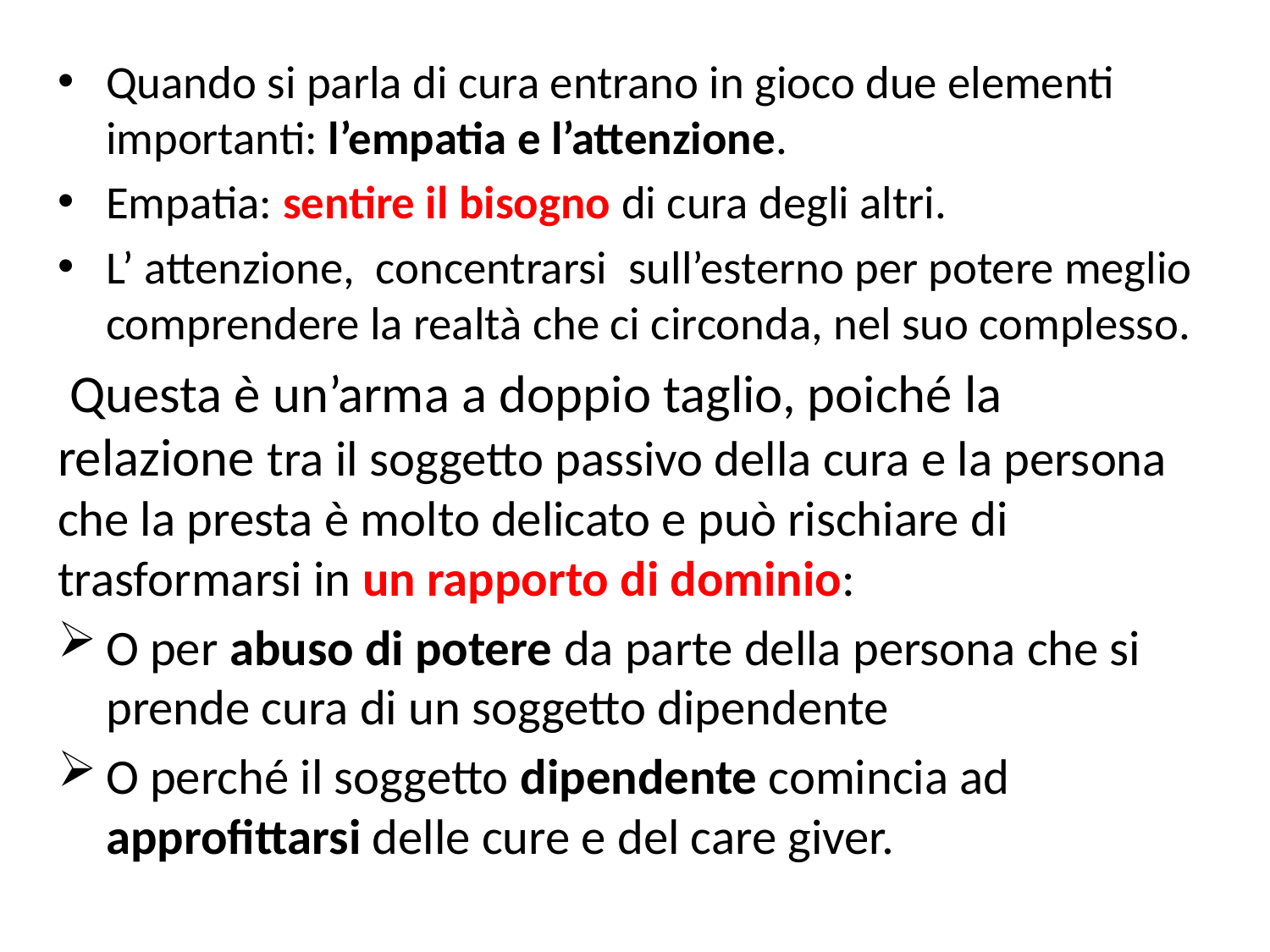

Quando si parla di cura entrano in gioco due elementi importanti: l’empatia e l’attenzione.
Empatia: sentire il bisogno di cura degli altri.
L’ attenzione,  concentrarsi  sull’esterno per potere meglio comprendere la realtà che ci circonda, nel suo complesso.
 Questa è un’arma a doppio taglio, poiché la relazione tra il soggetto passivo della cura e la persona che la presta è molto delicato e può rischiare di  trasformarsi in un rapporto di dominio:
O per abuso di potere da parte della persona che si prende cura di un soggetto dipendente
O perché il soggetto dipendente comincia ad approfittarsi delle cure e del care giver.